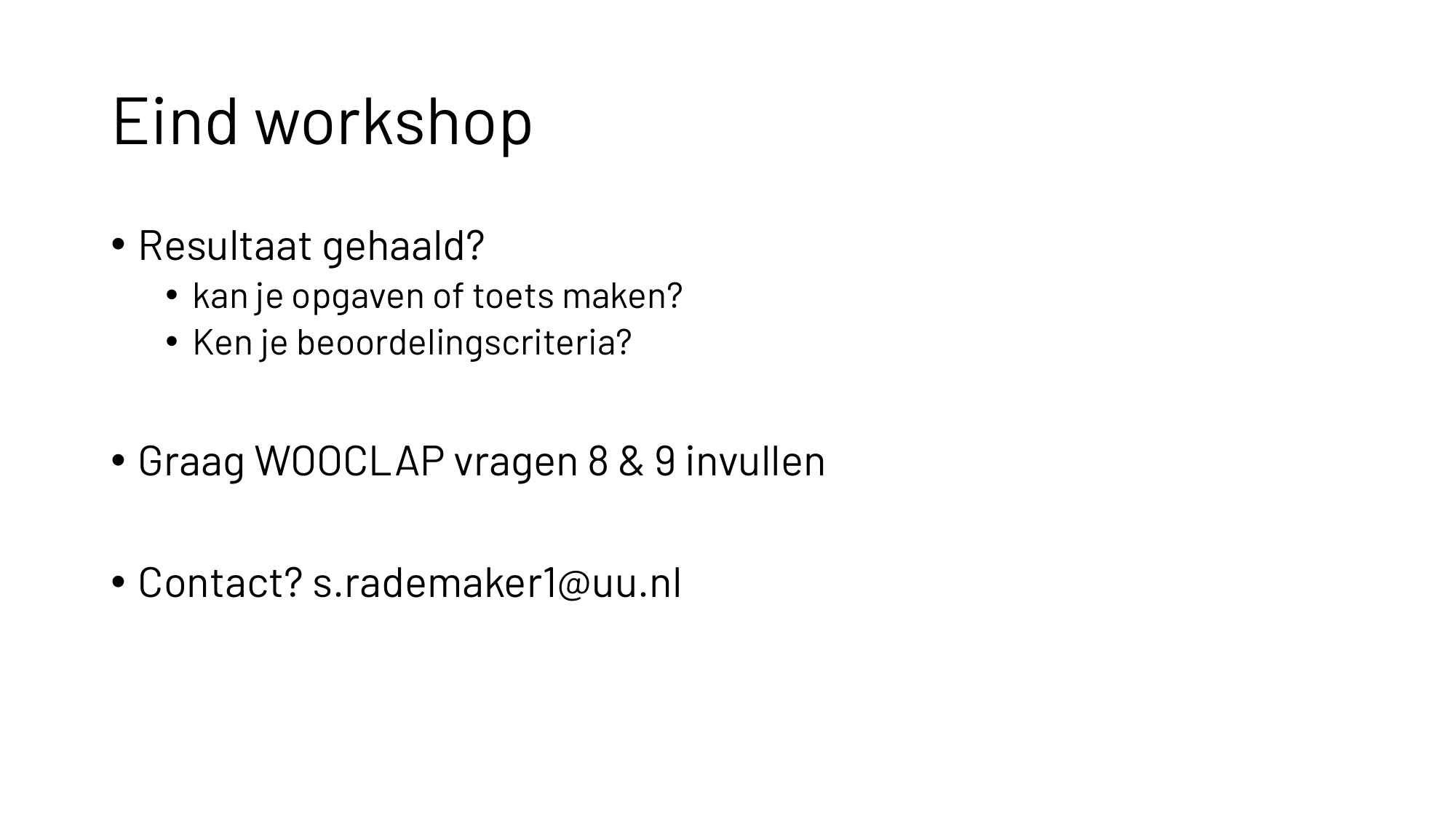

# Eind workshop
Resultaat gehaald?
kan je opgaven of toets maken?
Ken je beoordelingscriteria?

Graag WOOCLAP vragen 8 & 9 invullen

Contact? s.rademaker1@uu.nl